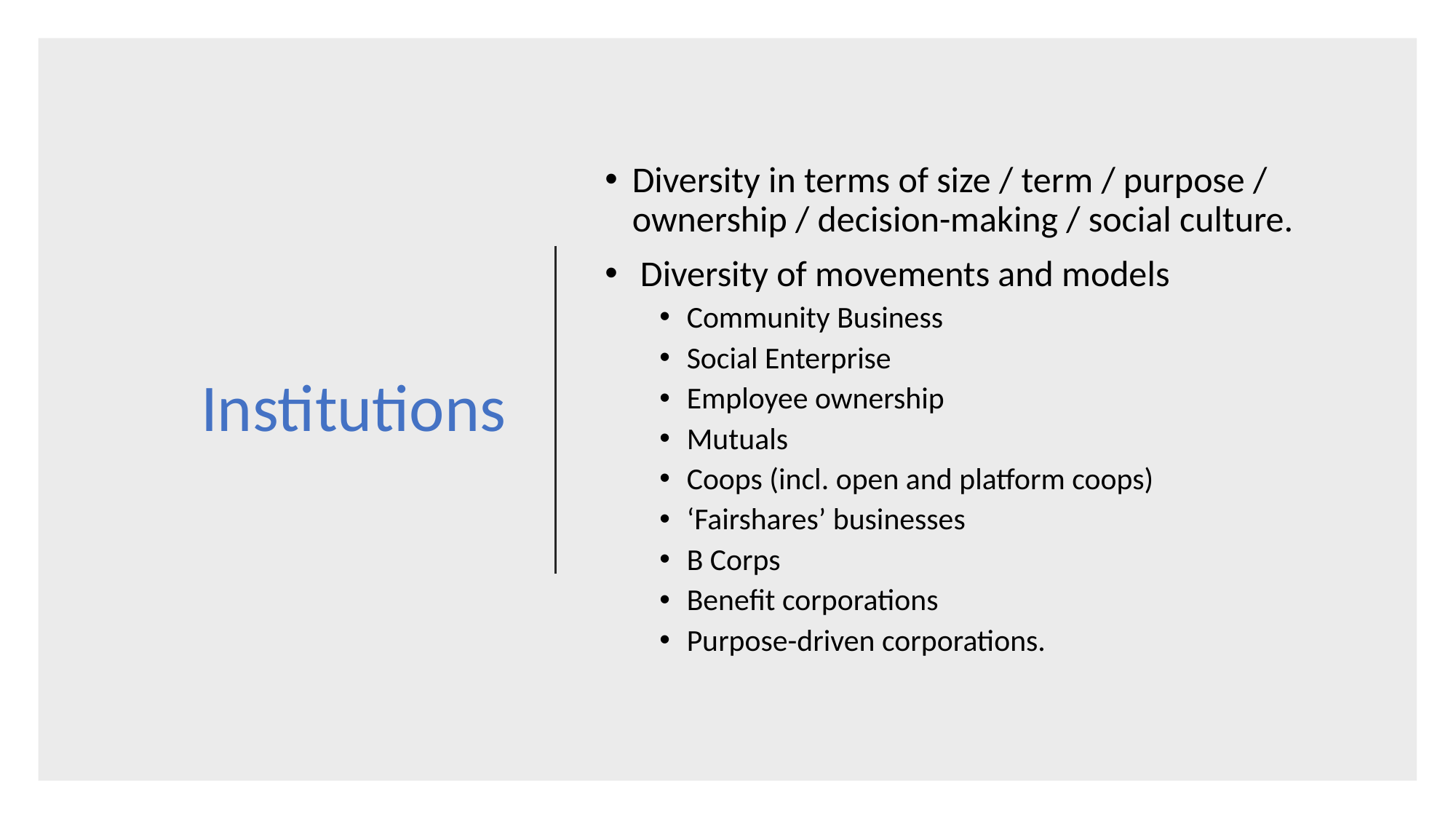

# Institutions
Diversity in terms of size / term / purpose / ownership / decision-making / social culture.
 Diversity of movements and models
Community Business
Social Enterprise
Employee ownership
Mutuals
Coops (incl. open and platform coops)
‘Fairshares’ businesses
B Corps
Benefit corporations
Purpose-driven corporations.